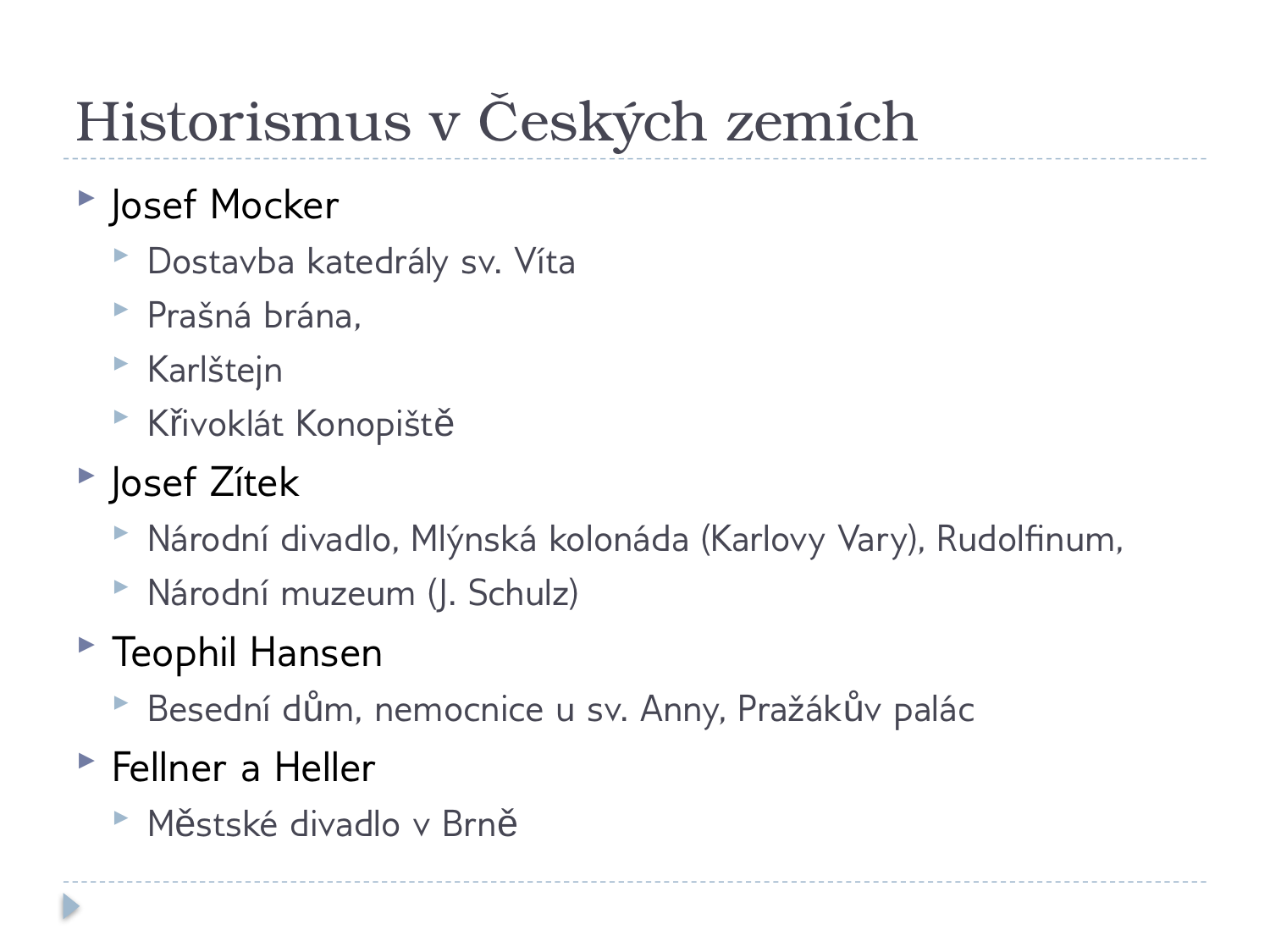

# Historismus v Českých zemích
Josef Mocker
Dostavba katedrály sv. Víta
Prašná brána,
Karlštejn
Křivoklát Konopiště
Josef Zítek
Národní divadlo, Mlýnská kolonáda (Karlovy Vary), Rudolfinum,
Národní muzeum (J. Schulz)
Teophil Hansen
Besední dům, nemocnice u sv. Anny, Pražákův palác
Fellner a Heller
Městské divadlo v Brně